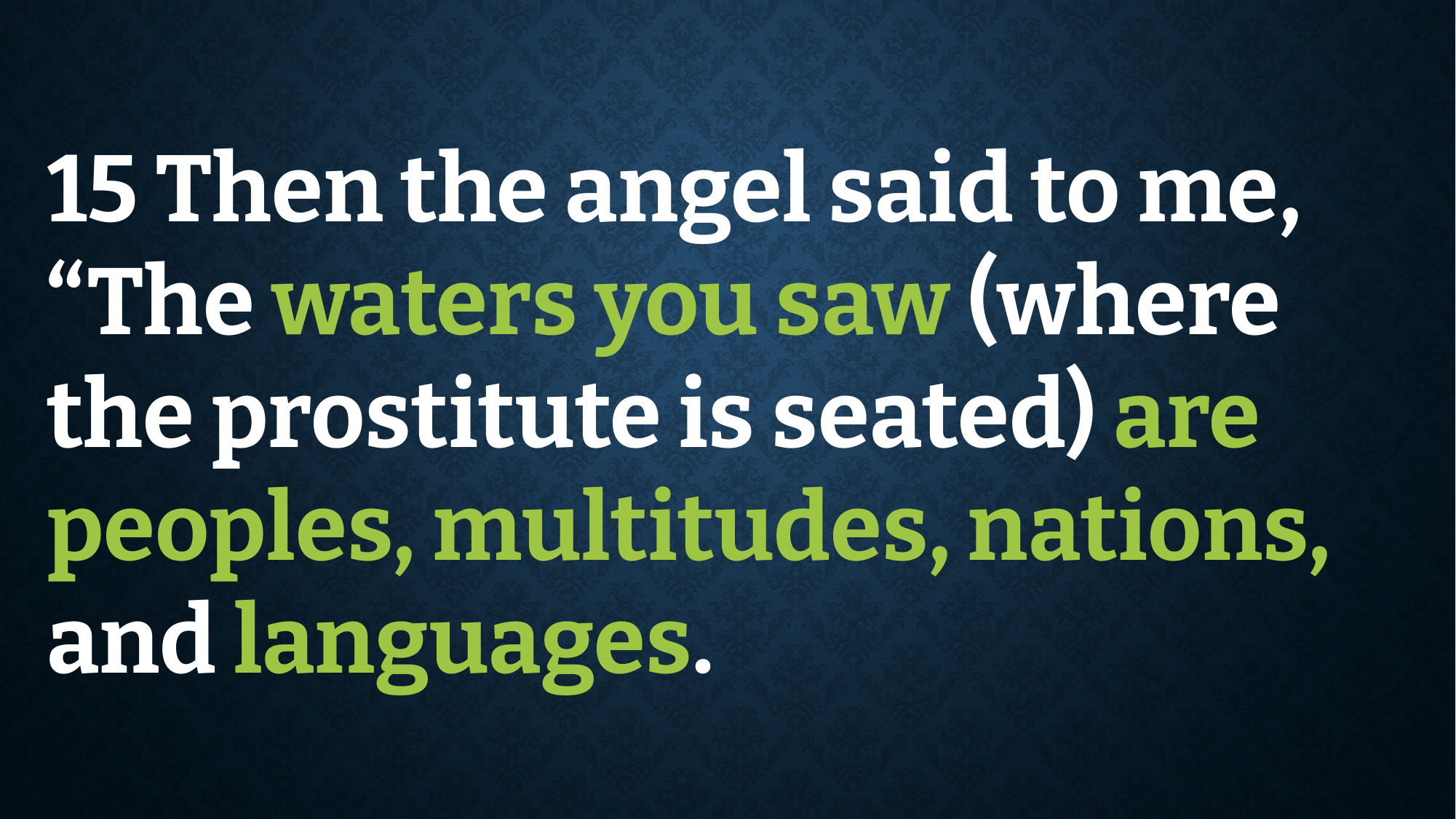

15 Then the angel said to me, “The waters you saw (where the prostitute is seated) are peoples, multitudes, nations, and languages.